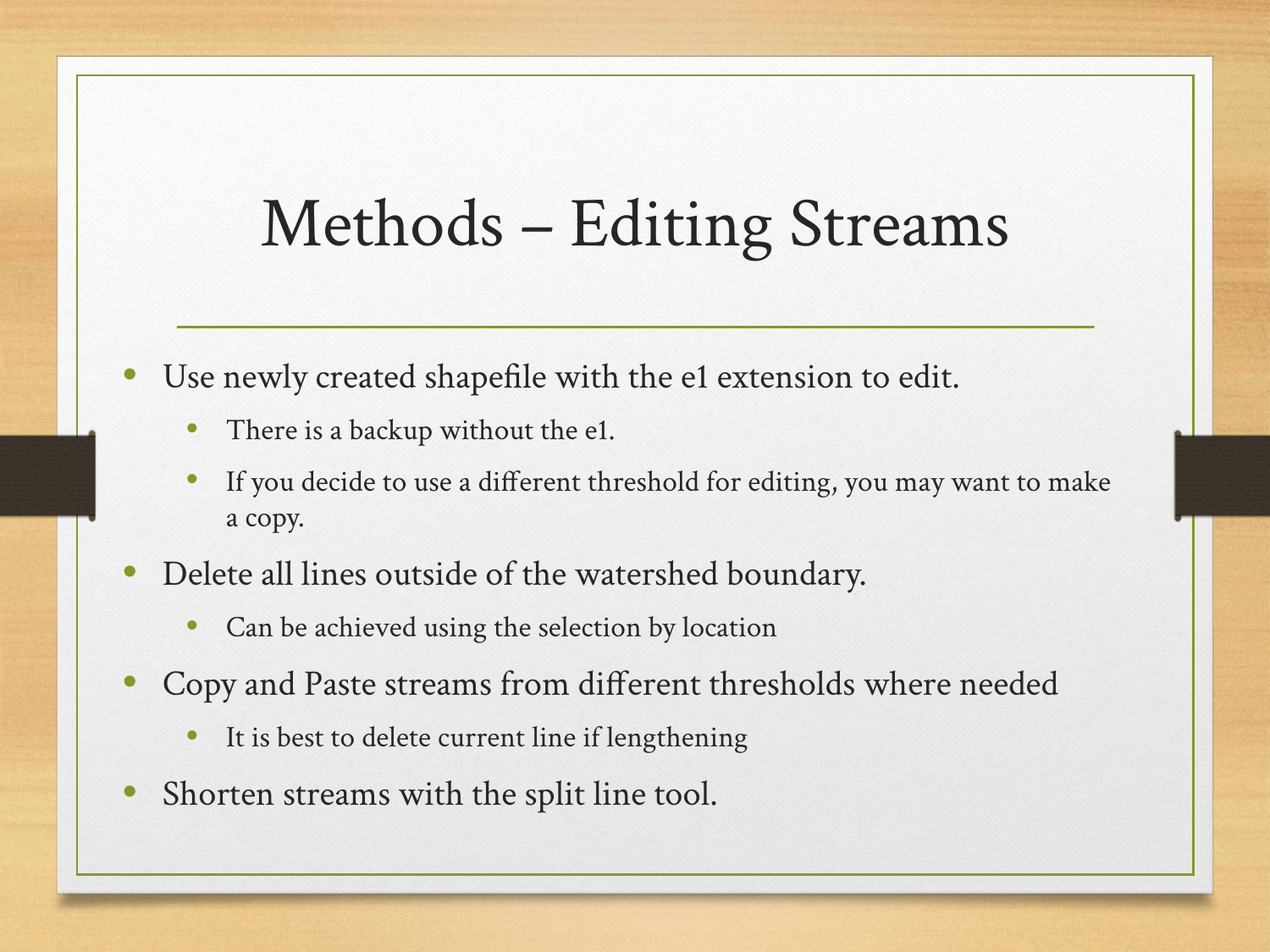

# Methods – Editing Streams
Use newly created shapefile with the e1 extension to edit.
There is a backup without the e1.
If you decide to use a different threshold for editing, you may want to make a copy.
Delete all lines outside of the watershed boundary.
Can be achieved using the selection by location
Copy and Paste streams from different thresholds where needed
It is best to delete current line if lengthening
Shorten streams with the split line tool.